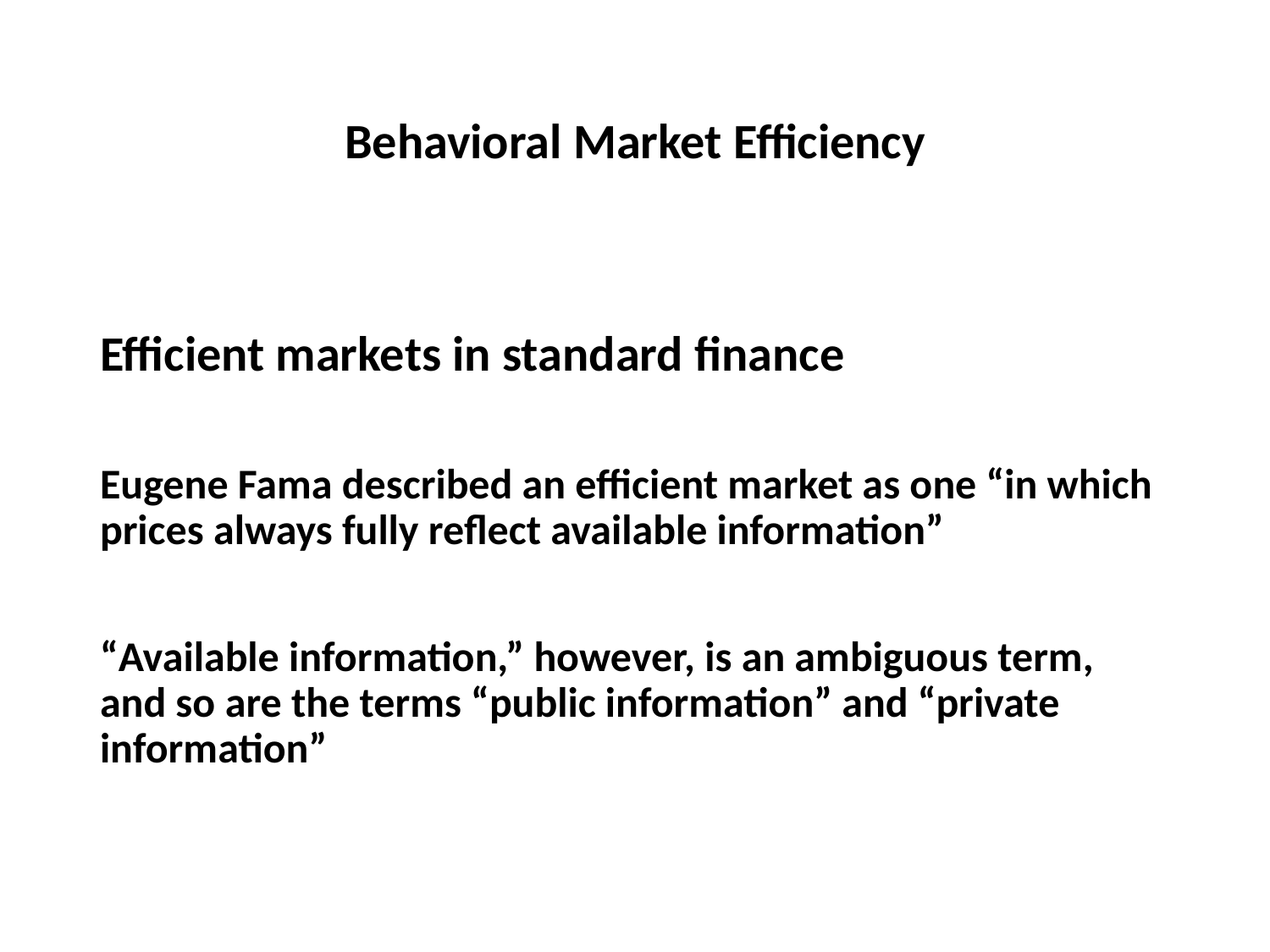

# Behavioral Market Efficiency

Efficient markets in standard finance

Eugene Fama described an efficient market as one “in which prices always fully reflect available information”

“Available information,” however, is an ambiguous term, and so are the terms “public information” and “private information”